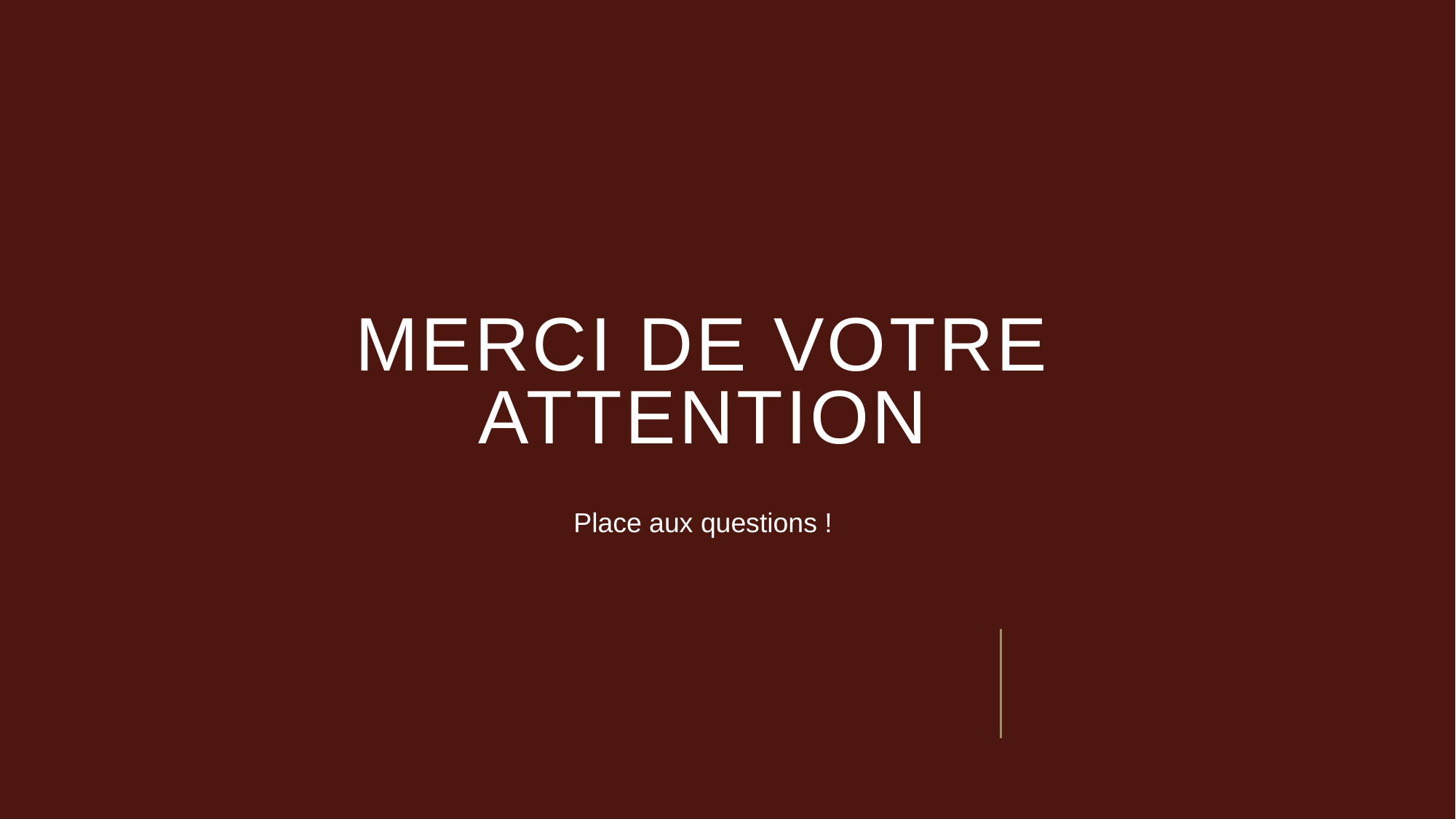

# Merci de votre attention
Place aux questions !